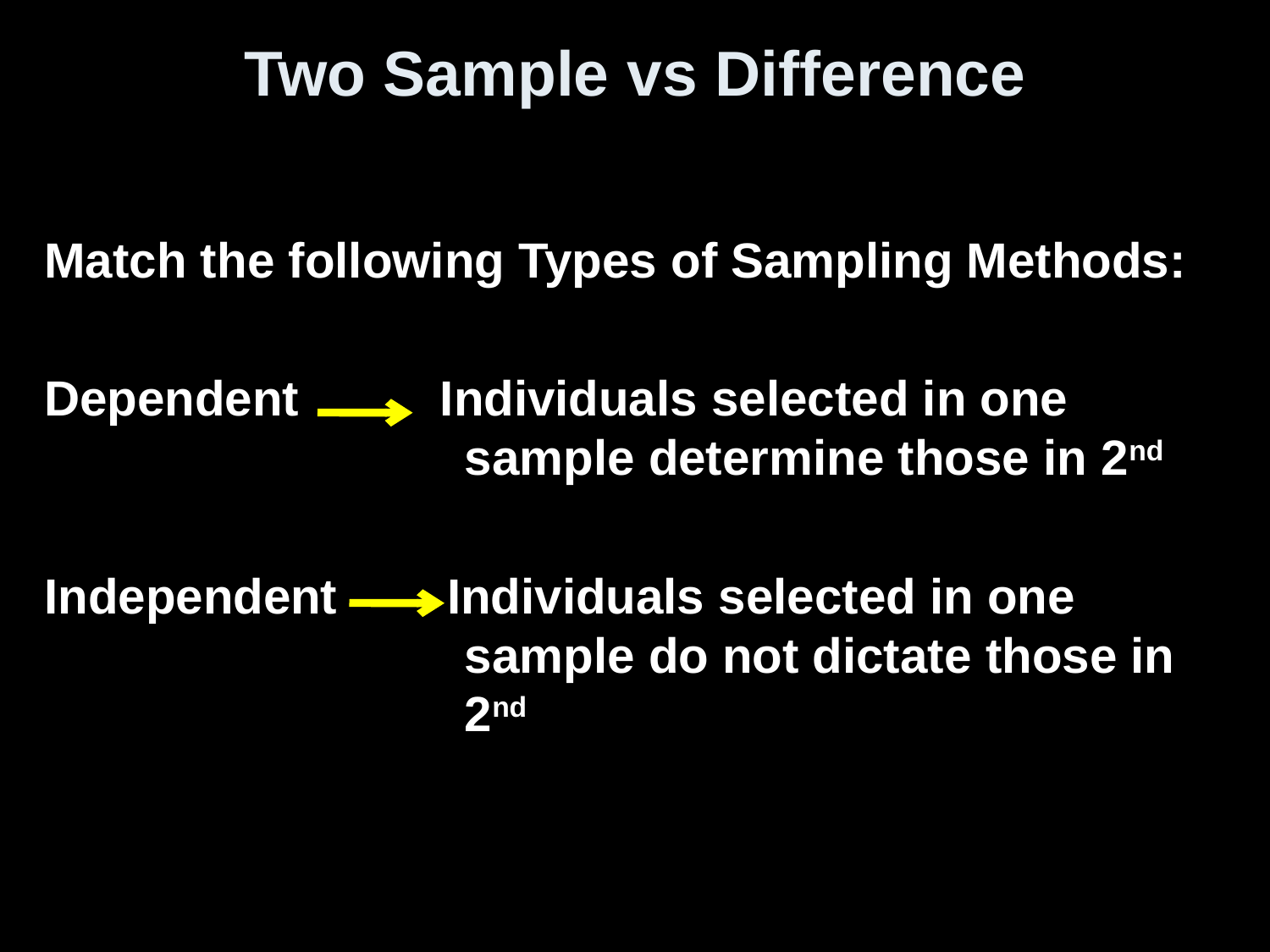

# Two Sample vs Difference
Match the following Types of Sampling Methods:

Dependent                  Individuals selected in one sample determine those in 2nd

Independent        Individuals selected in one sample do not dictate those in 2nd